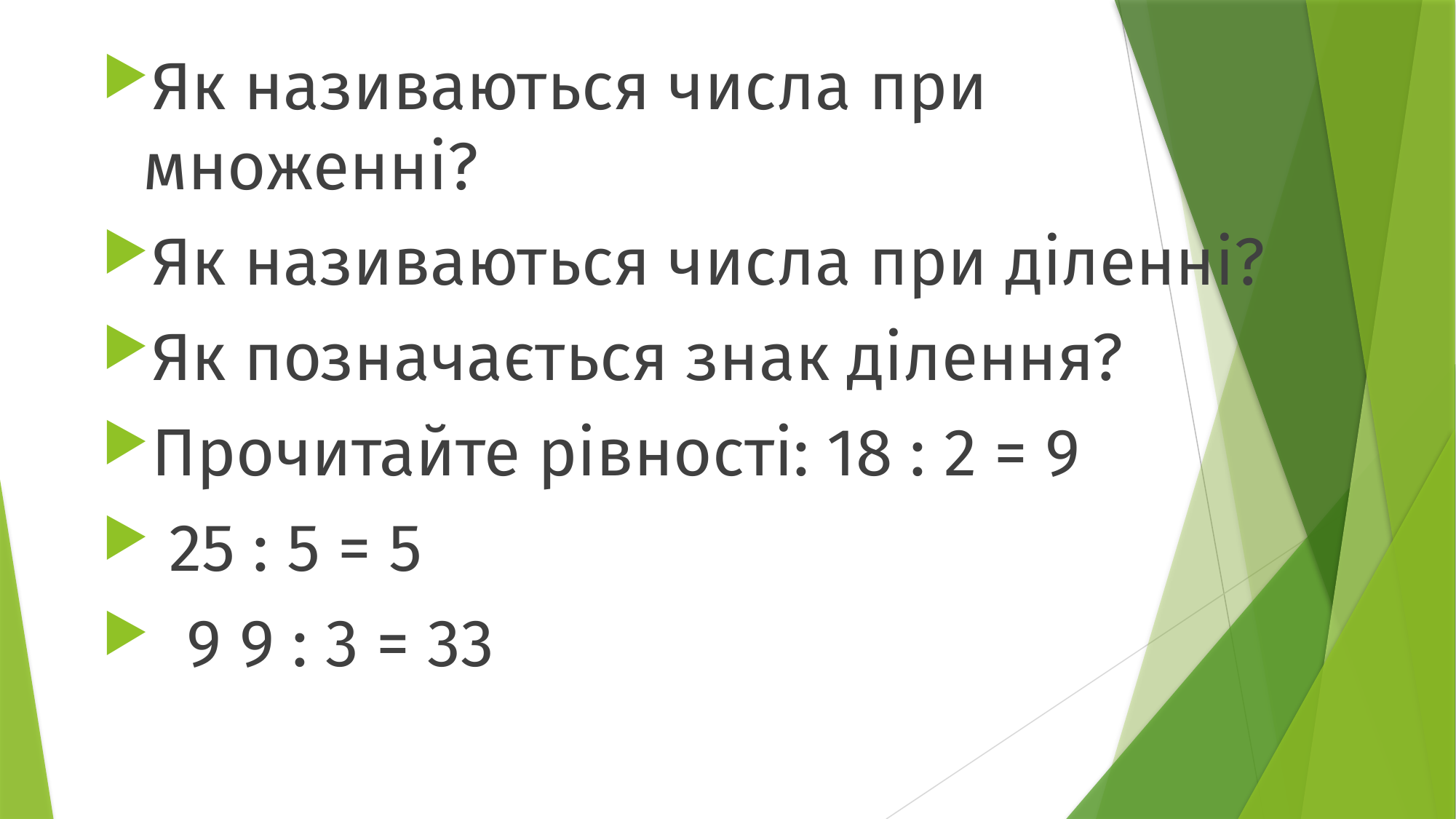

Як називаються числа при множенні?
Як називаються числа при діленні?
Як позначається знак ділення?
Прочитайте рівності: 18 : 2 = 9
 25 : 5 = 5
  9 9 : 3 = 33